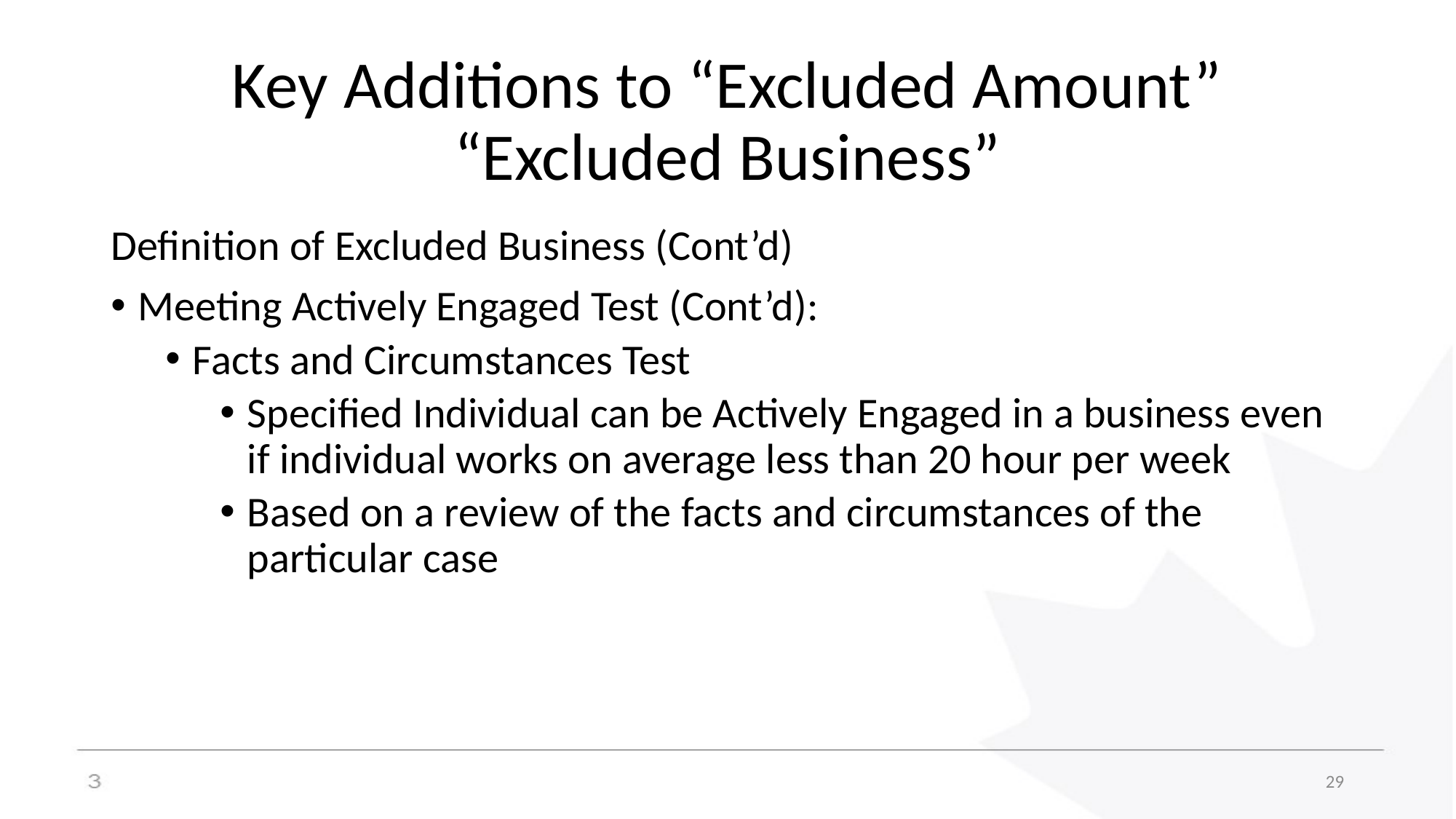

# Key Additions to “Excluded Amount” “Excluded Business”
Definition of Excluded Business (Cont’d)
Meeting Actively Engaged Test (Cont’d):
Facts and Circumstances Test
Specified Individual can be Actively Engaged in a business even if individual works on average less than 20 hour per week
Based on a review of the facts and circumstances of the particular case

29